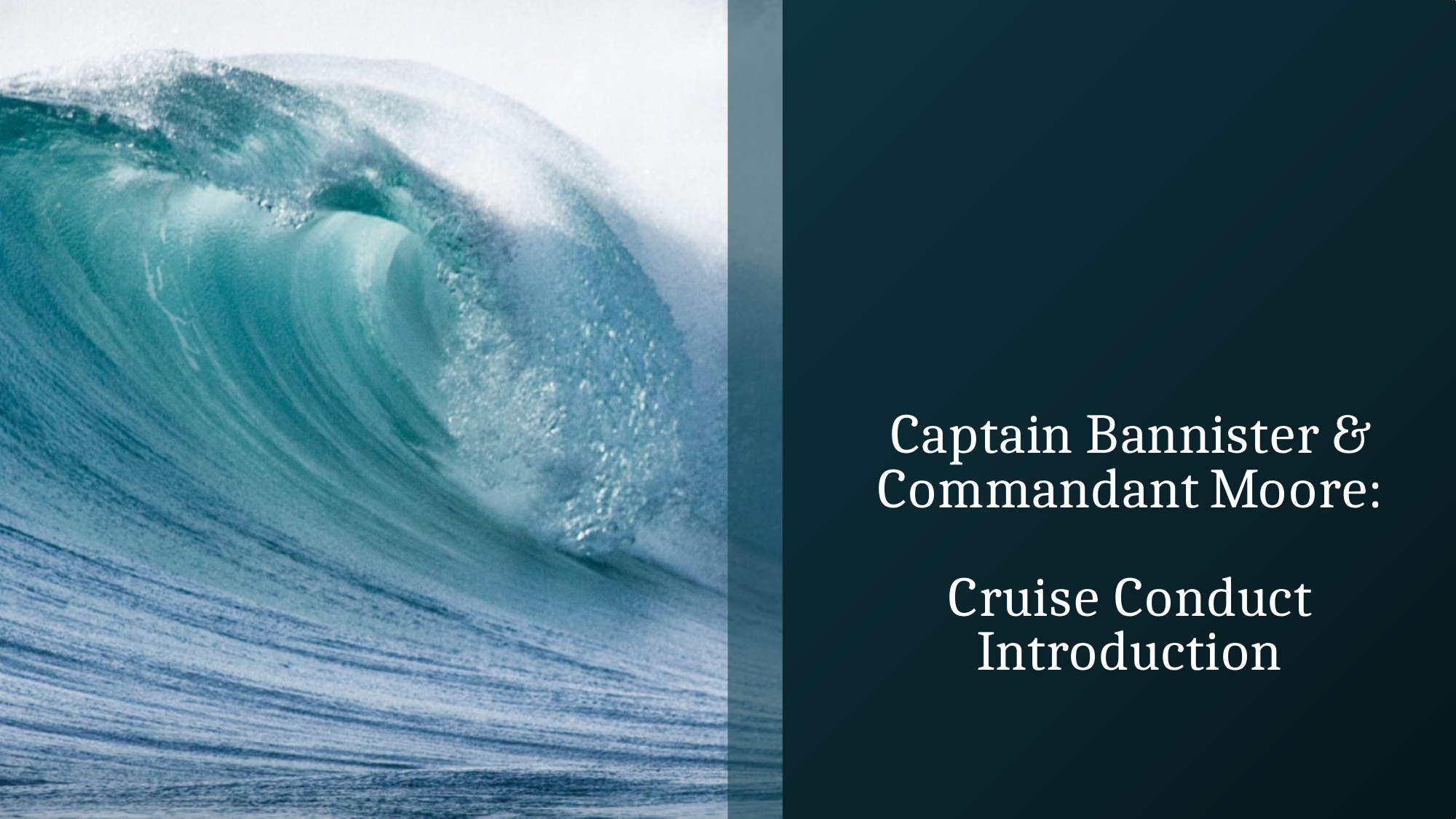

# Captain Bannister & Commandant Moore: Cruise Conduct Introduction